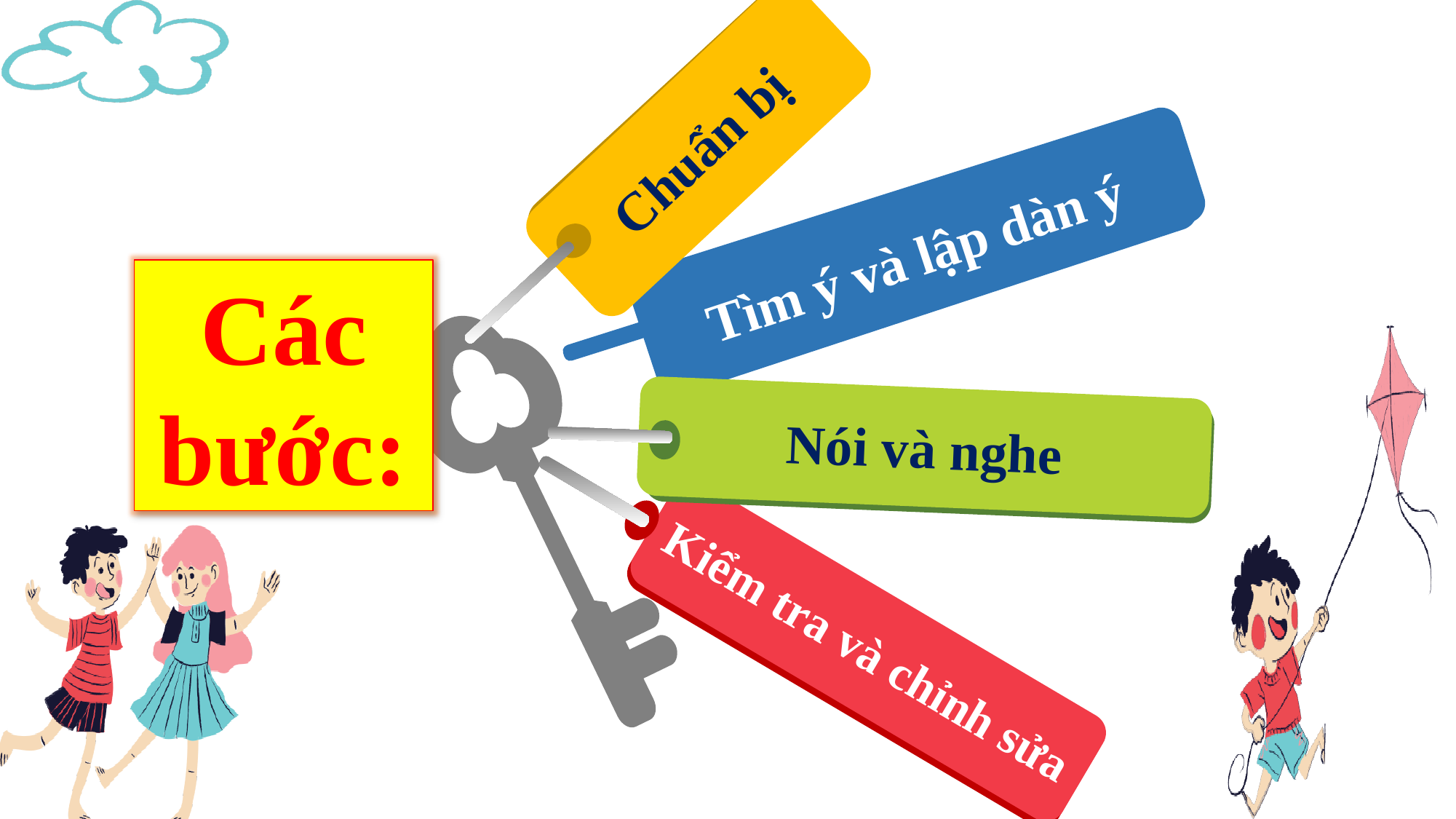

Chuẩn bị

Tìm ý và lập dàn ý
Các bước:

Nói và nghe

Kiểm tra và chỉnh sửa